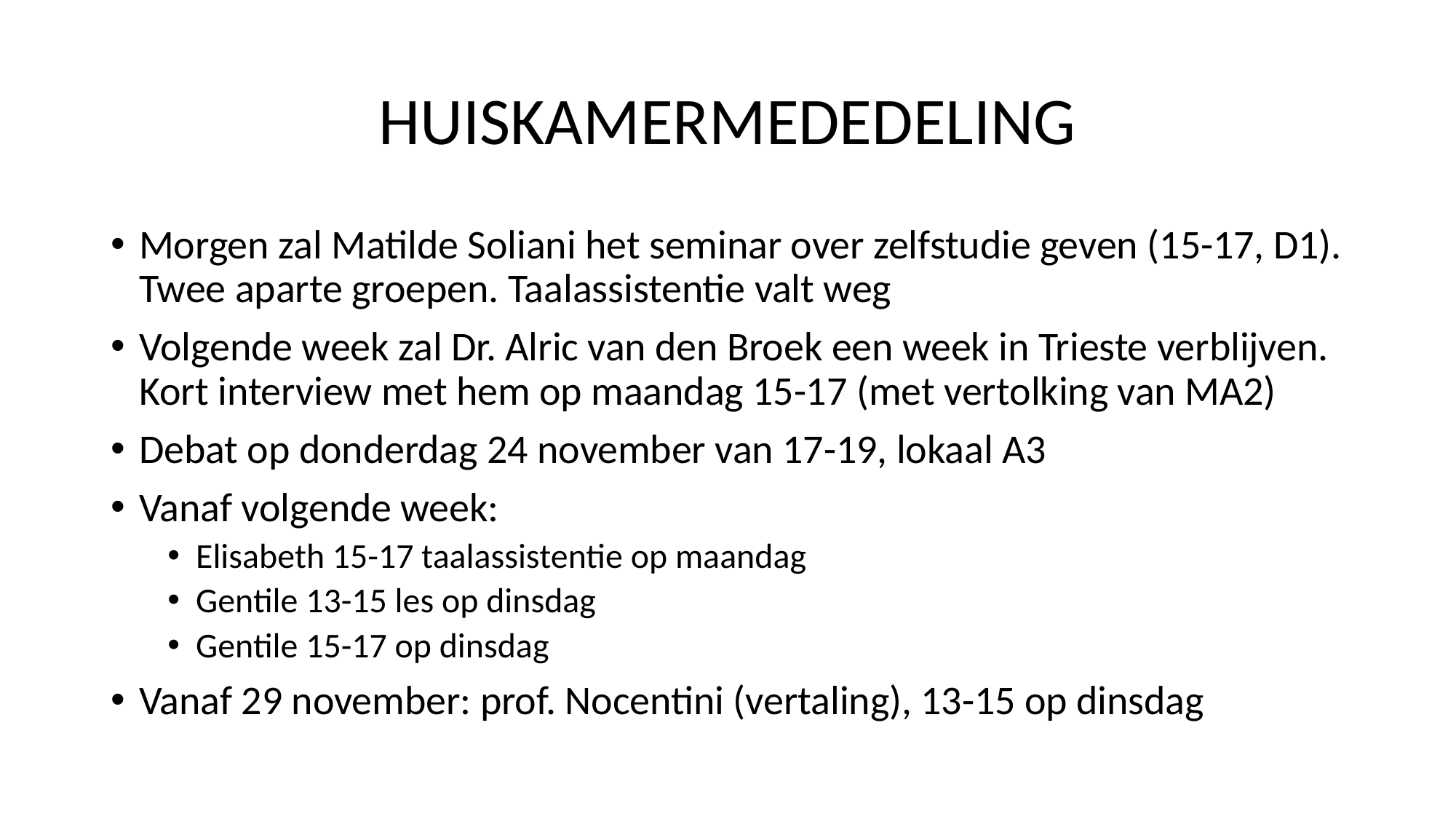

# HUISKAMERMEDEDELING
Morgen zal Matilde Soliani het seminar over zelfstudie geven (15-17, D1). Twee aparte groepen. Taalassistentie valt weg
Volgende week zal Dr. Alric van den Broek een week in Trieste verblijven. Kort interview met hem op maandag 15-17 (met vertolking van MA2)
Debat op donderdag 24 november van 17-19, lokaal A3
Vanaf volgende week:
Elisabeth 15-17 taalassistentie op maandag
Gentile 13-15 les op dinsdag
Gentile 15-17 op dinsdag
Vanaf 29 november: prof. Nocentini (vertaling), 13-15 op dinsdag